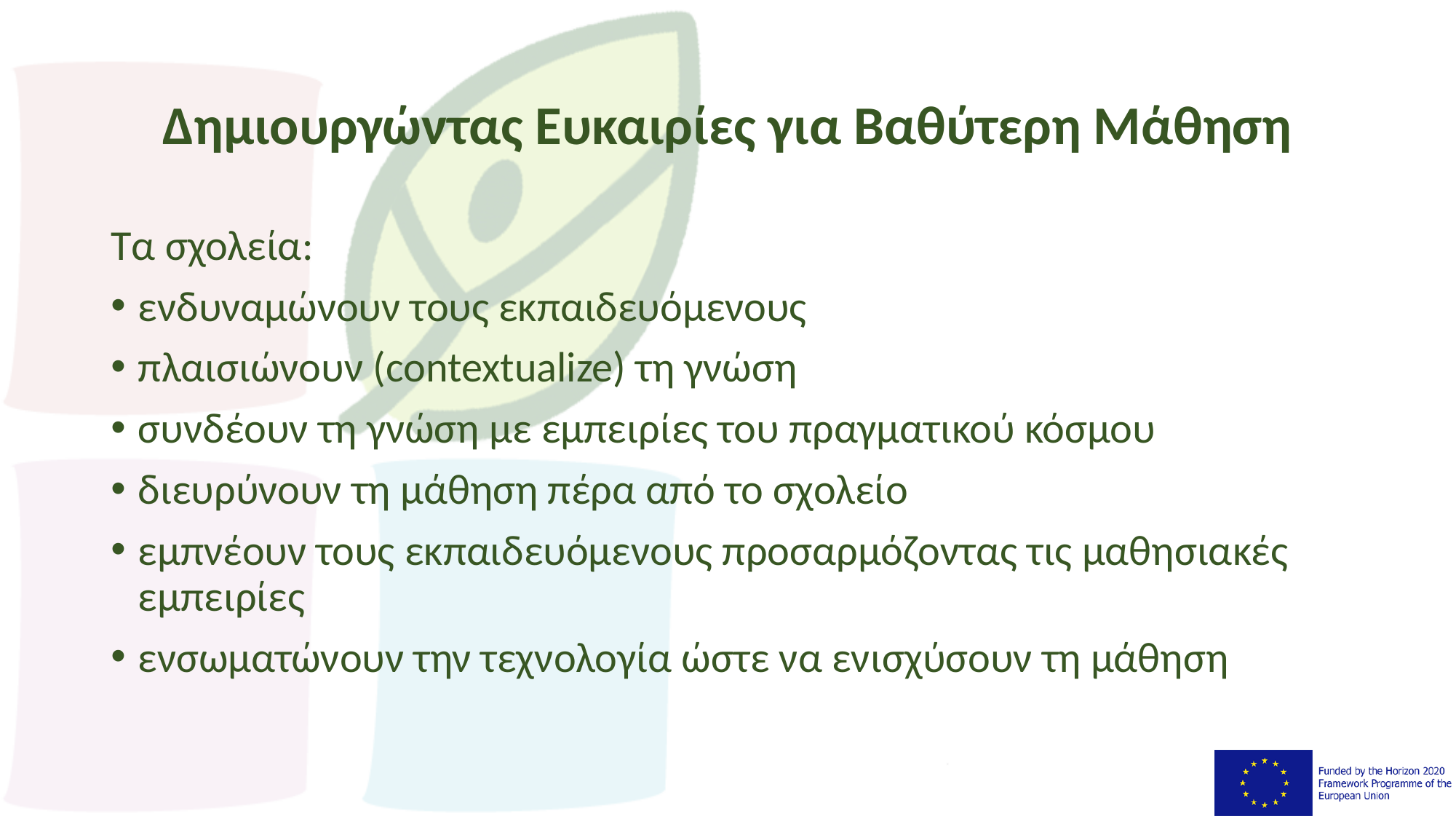

# Δημιουργώντας Ευκαιρίες για Βαθύτερη Μάθηση
Τα σχολεία:
ενδυναμώνουν τους εκπαιδευόμενους
πλαισιώνουν (contextualize) τη γνώση
συνδέουν τη γνώση με εμπειρίες του πραγματικού κόσμου
διευρύνουν τη μάθηση πέρα από το σχολείο
εμπνέουν τους εκπαιδευόμενους προσαρμόζοντας τις μαθησιακές εμπειρίες
ενσωματώνουν την τεχνολογία ώστε να ενισχύσουν τη μάθηση